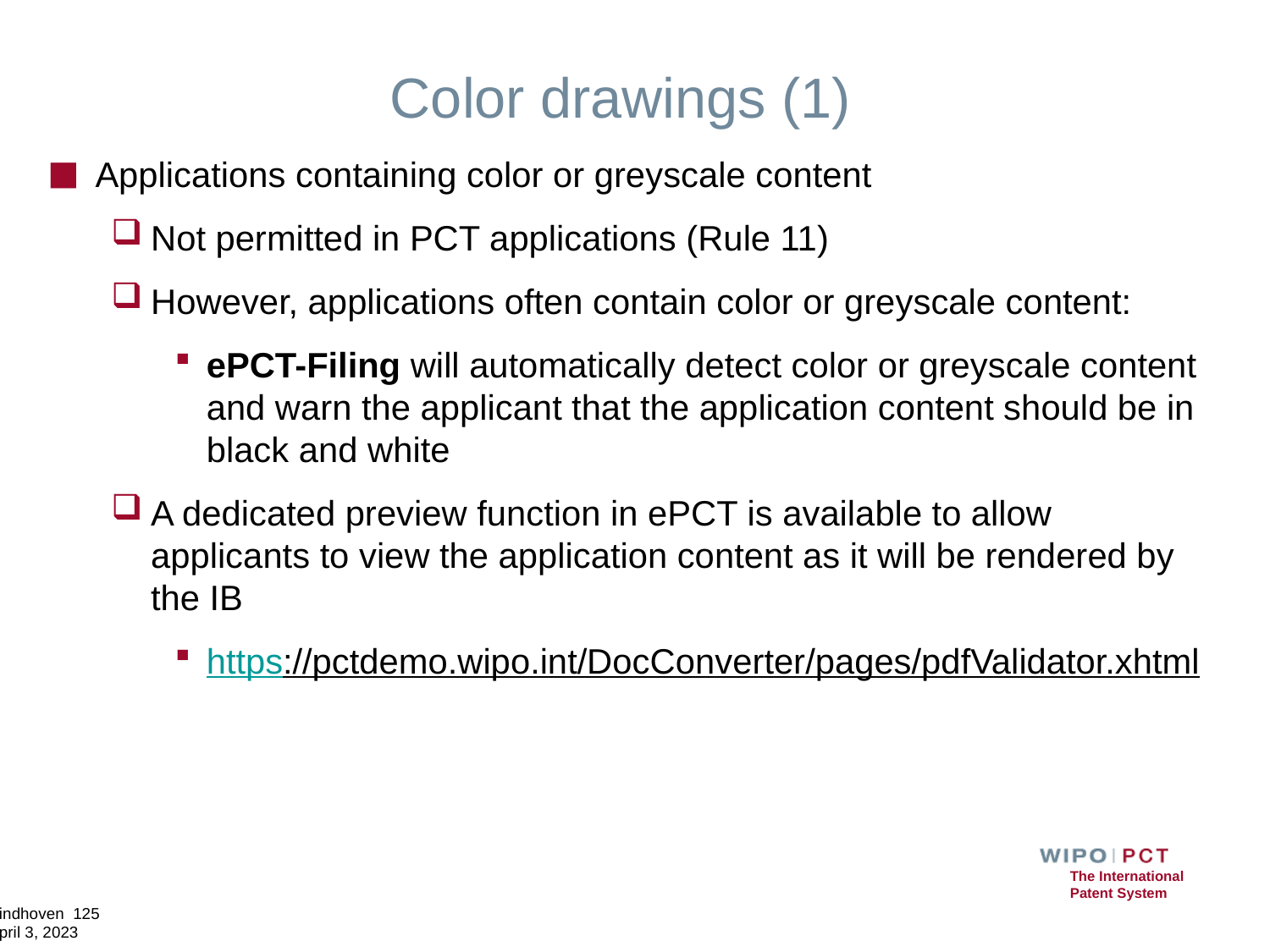

# Color drawings (1)
Applications containing color or greyscale content
Not permitted in PCT applications (Rule 11)
However, applications often contain color or greyscale content:
ePCT-Filing will automatically detect color or greyscale content and warn the applicant that the application content should be in black and white
A dedicated preview function in ePCT is available to allow applicants to view the application content as it will be rendered by the IB
https://pctdemo.wipo.int/DocConverter/pages/pdfValidator.xhtml